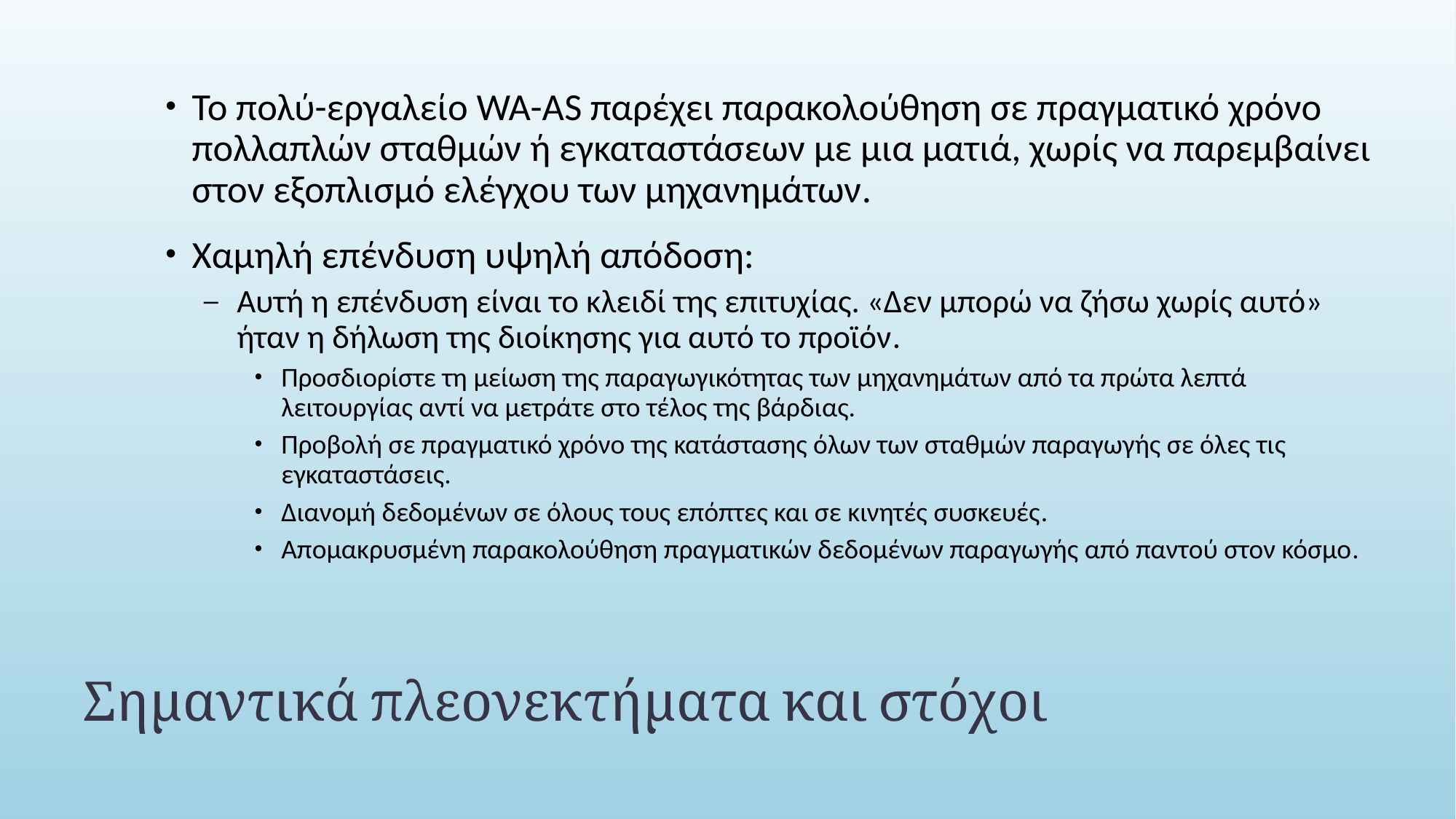

Το πολύ-εργαλείο WA-AS παρέχει παρακολούθηση σε πραγματικό χρόνο πολλαπλών σταθμών ή εγκαταστάσεων με μια ματιά, χωρίς να παρεμβαίνει στον εξοπλισμό ελέγχου των μηχανημάτων.
Χαμηλή επένδυση υψηλή απόδοση:
Αυτή η επένδυση είναι το κλειδί της επιτυχίας. «Δεν μπορώ να ζήσω χωρίς αυτό» ήταν η δήλωση της διοίκησης για αυτό το προϊόν.
Προσδιορίστε τη μείωση της παραγωγικότητας των μηχανημάτων από τα πρώτα λεπτά λειτουργίας αντί να μετράτε στο τέλος της βάρδιας.
Προβολή σε πραγματικό χρόνο της κατάστασης όλων των σταθμών παραγωγής σε όλες τις εγκαταστάσεις.
Διανομή δεδομένων σε όλους τους επόπτες και σε κινητές συσκευές.
Απομακρυσμένη παρακολούθηση πραγματικών δεδομένων παραγωγής από παντού στον κόσμο.
# Σημαντικά πλεονεκτήματα και στόχοι